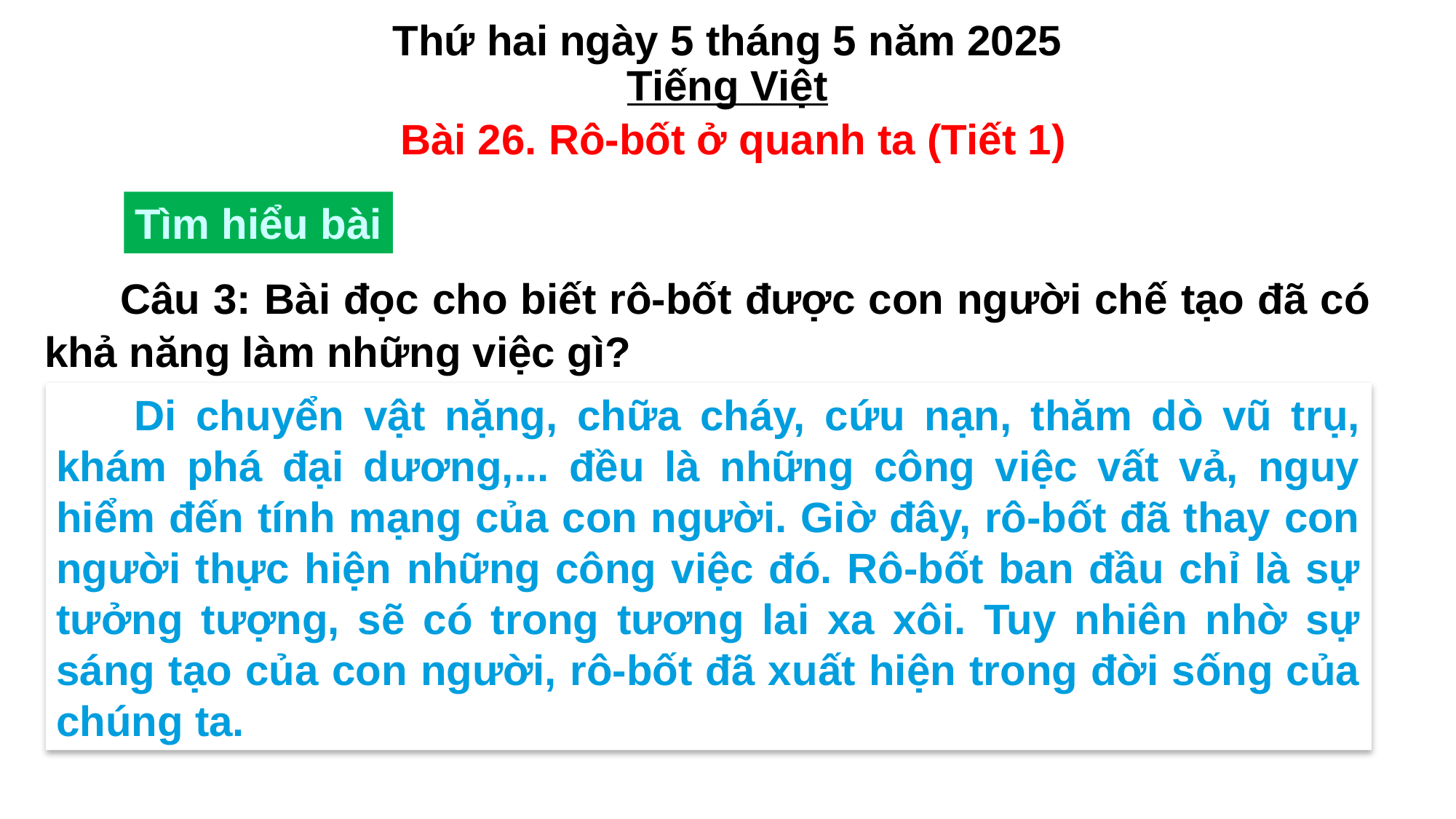

# Thứ hai ngày 5 tháng 5 năm 2025 Tiếng Việt
Bài 26. Rô-bốt ở quanh ta (Tiết 1)
Tìm hiểu bài
     Câu 3: Bài đọc cho biết rô-bốt được con người chế tạo đã có khả năng làm những việc gì?
    Di chuyển vật nặng, chữa cháy, cứu nạn, thăm dò vũ trụ, khám phá đại dương,... đều là những công việc vất vả, nguy hiểm đến tính mạng của con người. Giờ đây, rô-bốt đã thay con người thực hiện những công việc đó. Rô-bốt ban đầu chỉ là sự tưởng tượng, sẽ có trong tương lai xa xôi. Tuy nhiên nhờ sự sáng tạo của con người, rô-bốt đã xuất hiện trong đời sống của chúng ta.